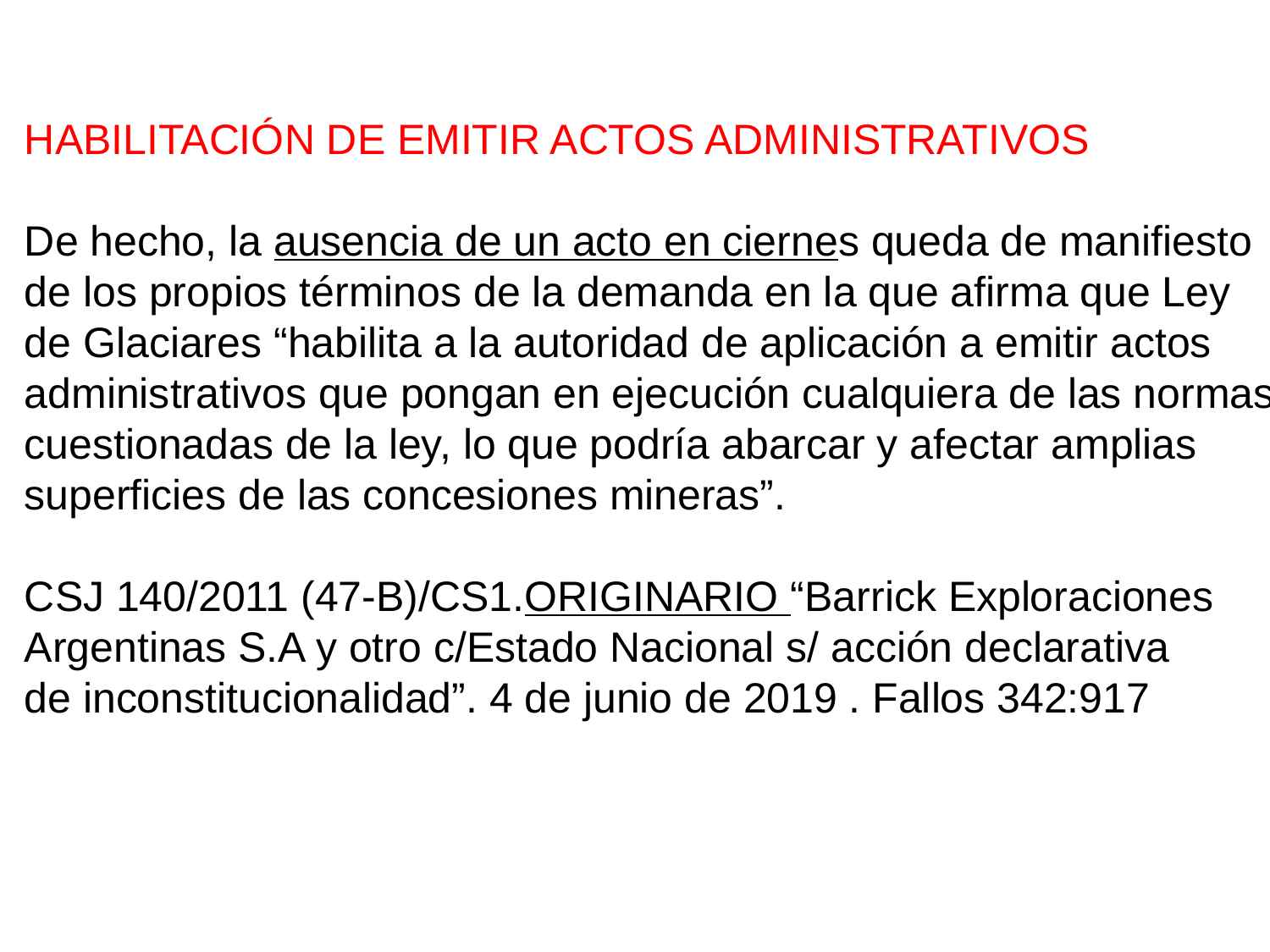

HABILITACIÓN DE EMITIR ACTOS ADMINISTRATIVOS

De hecho, la ausencia de un acto en ciernes queda de manifiesto
de los propios términos de la demanda en la que afirma que Ley
de Glaciares “habilita a la autoridad de aplicación a emitir actos
administrativos que pongan en ejecución cualquiera de las normas
cuestionadas de la ley, lo que podría abarcar y afectar amplias
superficies de las concesiones mineras”.

CSJ 140/2011 (47-B)/CS1.ORIGINARIO “Barrick Exploraciones
Argentinas S.A y otro c/Estado Nacional s/ acción declarativa
de inconstitucionalidad”. 4 de junio de 2019 . Fallos 342:917